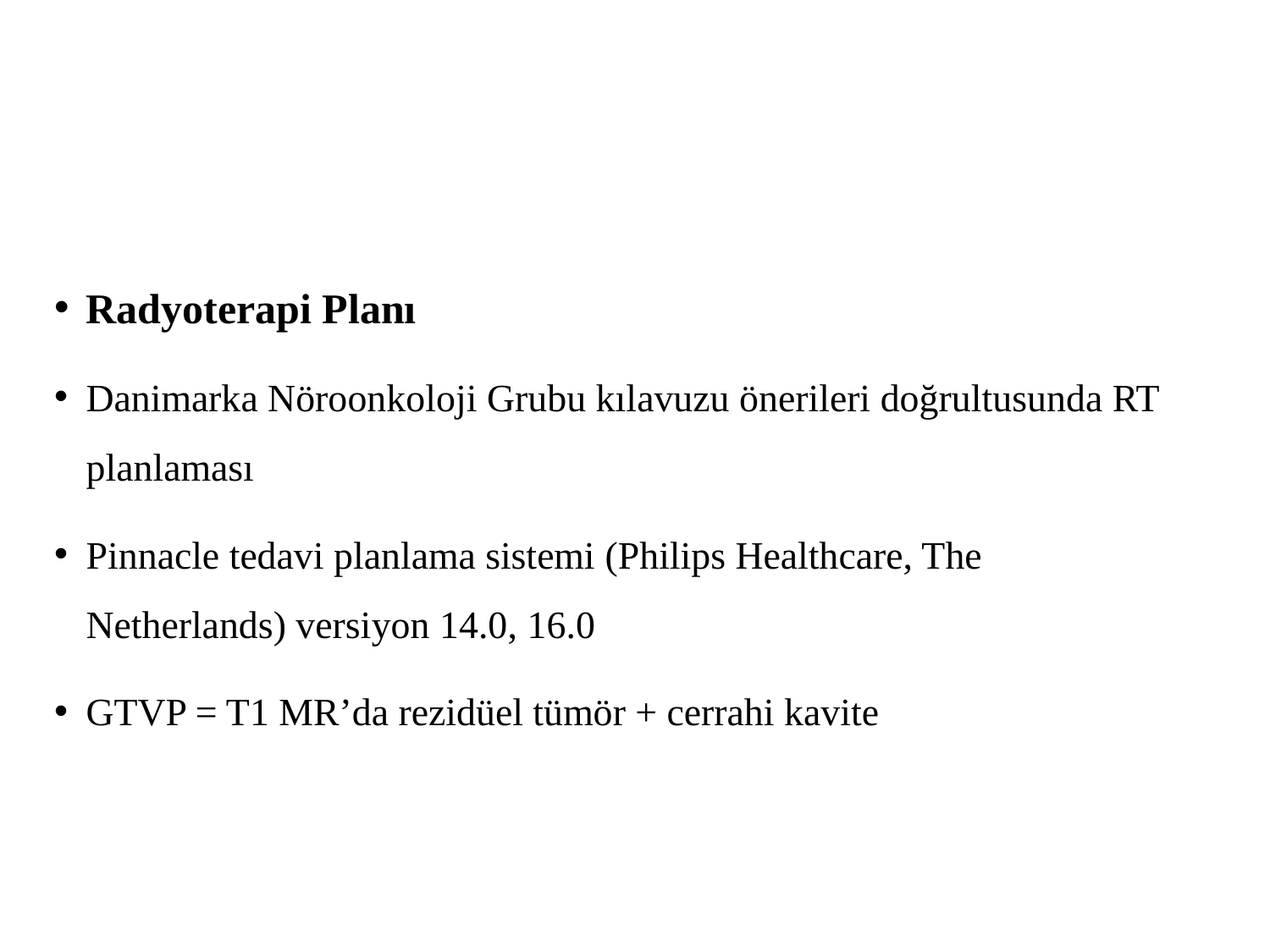

Radyoterapi Planı
Danimarka Nöroonkoloji Grubu kılavuzu önerileri doğrultusunda RT planlaması
Pinnacle tedavi planlama sistemi (Philips Healthcare, The
Netherlands) versiyon 14.0, 16.0
GTVP = T1 MR’da rezidüel tümör + cerrahi kavite